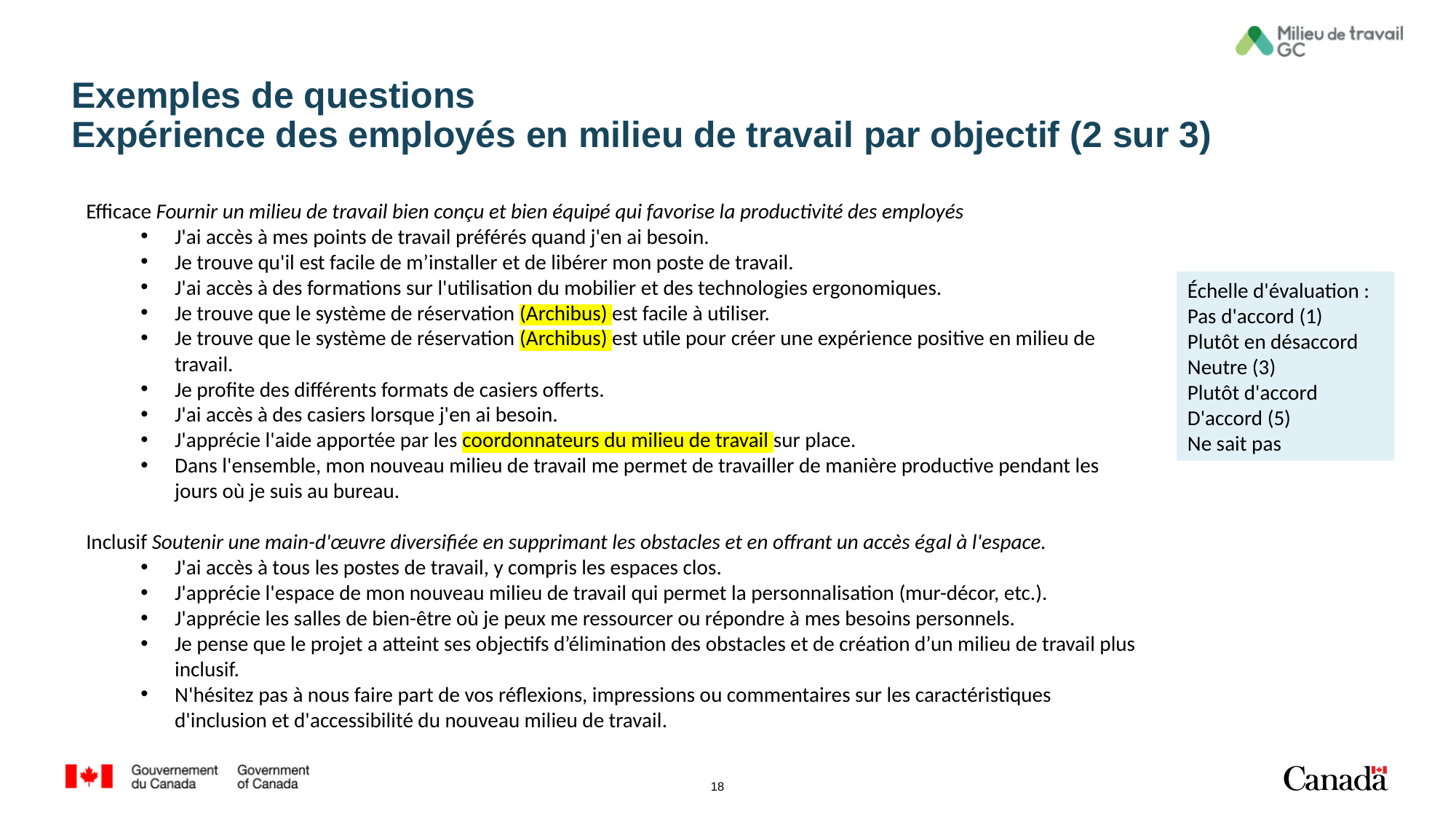

# Exemples de questions Expérience des employés en milieu de travail par objectif (2 sur 3)
Efficace Fournir un milieu de travail bien conçu et bien équipé qui favorise la productivité des employés
J'ai accès à mes points de travail préférés quand j'en ai besoin.
Je trouve qu'il est facile de m’installer et de libérer mon poste de travail.
J'ai accès à des formations sur l'utilisation du mobilier et des technologies ergonomiques.
Je trouve que le système de réservation (Archibus) est facile à utiliser.
Je trouve que le système de réservation (Archibus) est utile pour créer une expérience positive en milieu de travail.
Je profite des différents formats de casiers offerts.
J'ai accès à des casiers lorsque j'en ai besoin.
J'apprécie l'aide apportée par les coordonnateurs du milieu de travail sur place.
Dans l'ensemble, mon nouveau milieu de travail me permet de travailler de manière productive pendant les jours où je suis au bureau.

Inclusif Soutenir une main-d'œuvre diversifiée en supprimant les obstacles et en offrant un accès égal à l'espace.
J'ai accès à tous les postes de travail, y compris les espaces clos.
J'apprécie l'espace de mon nouveau milieu de travail qui permet la personnalisation (mur-décor, etc.).
J'apprécie les salles de bien-être où je peux me ressourcer ou répondre à mes besoins personnels.
Je pense que le projet a atteint ses objectifs d’élimination des obstacles et de création d’un milieu de travail plus inclusif.
N'hésitez pas à nous faire part de vos réflexions, impressions ou commentaires sur les caractéristiques d'inclusion et d'accessibilité du nouveau milieu de travail.

Échelle d'évaluation :
Pas d'accord (1)
Plutôt en désaccord
Neutre (3)
Plutôt d'accord
D'accord (5)
Ne sait pas